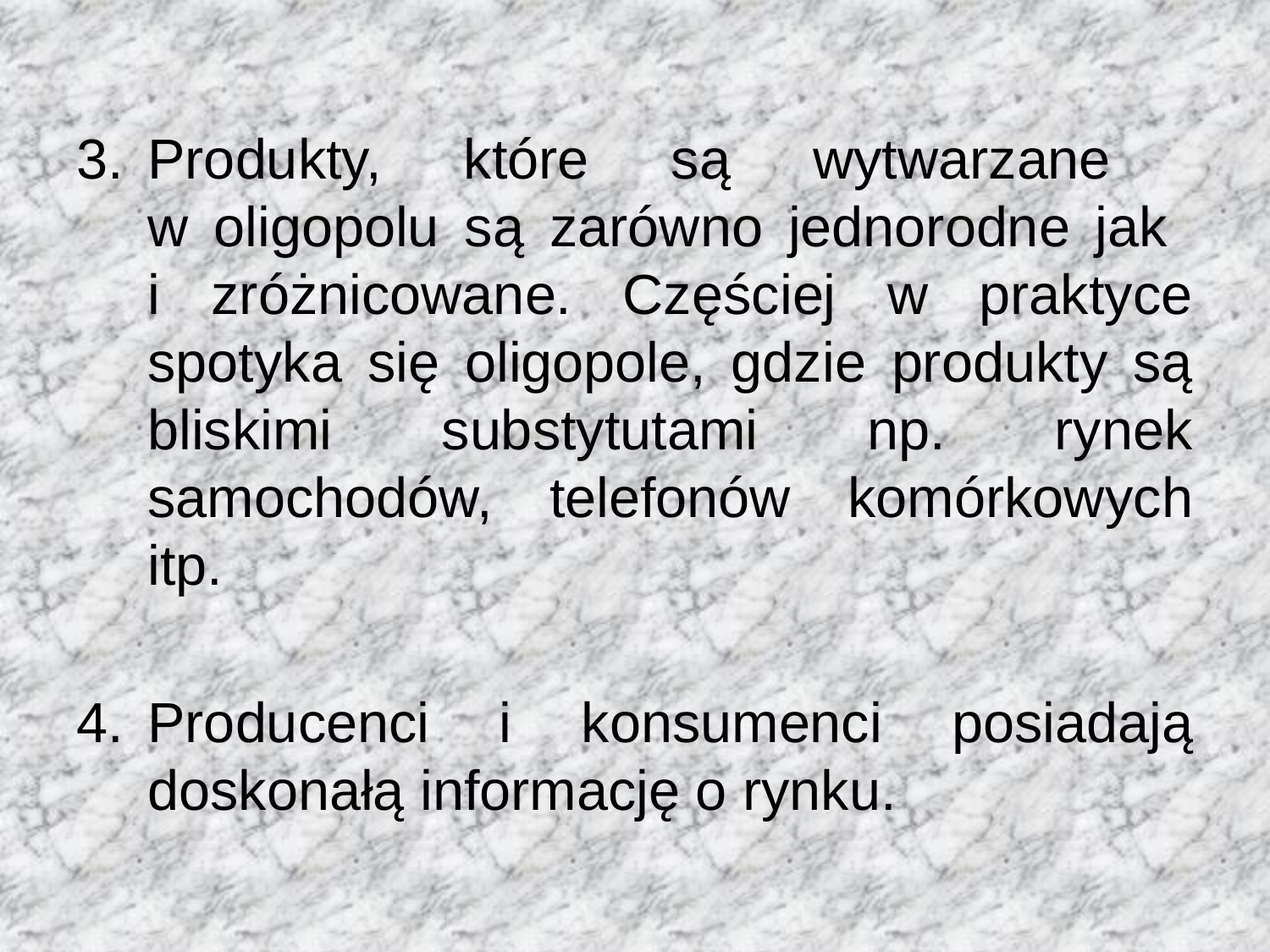

Produkty, które są wytwarzane
w oligopolu są zarówno jednorodne jak
i zróżnicowane. Częściej w praktyce spotyka się oligopole, gdzie produkty są bliskimi substytutami np. rynek samochodów, telefonów komórkowych itp.

Producenci i konsumenci posiadają doskonałą informację o rynku.